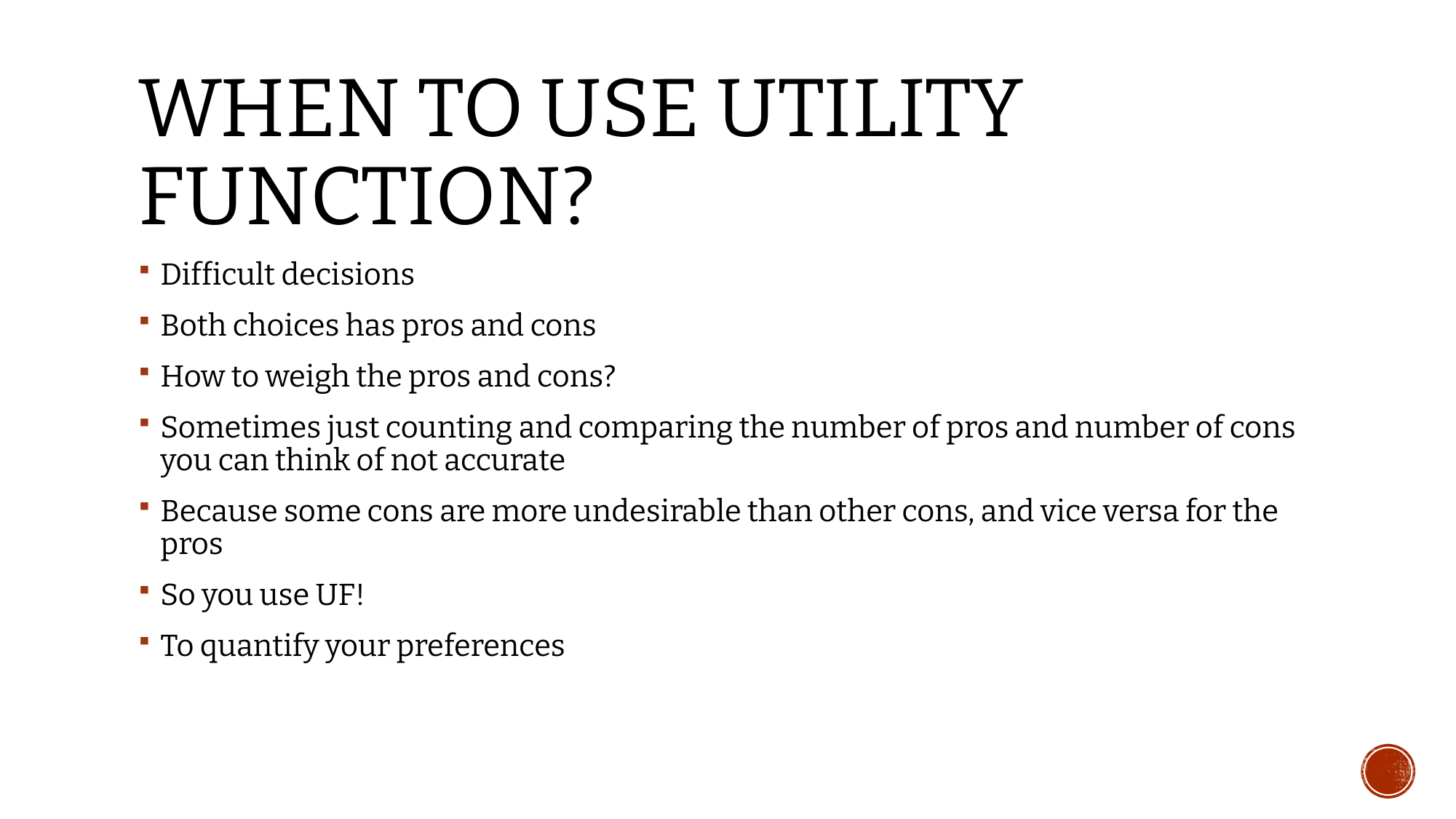

# When to use utility function?
Difficult decisions
Both choices has pros and cons
How to weigh the pros and cons?
Sometimes just counting and comparing the number of pros and number of cons you can think of not accurate
Because some cons are more undesirable than other cons, and vice versa for the pros
So you use UF!
To quantify your preferences